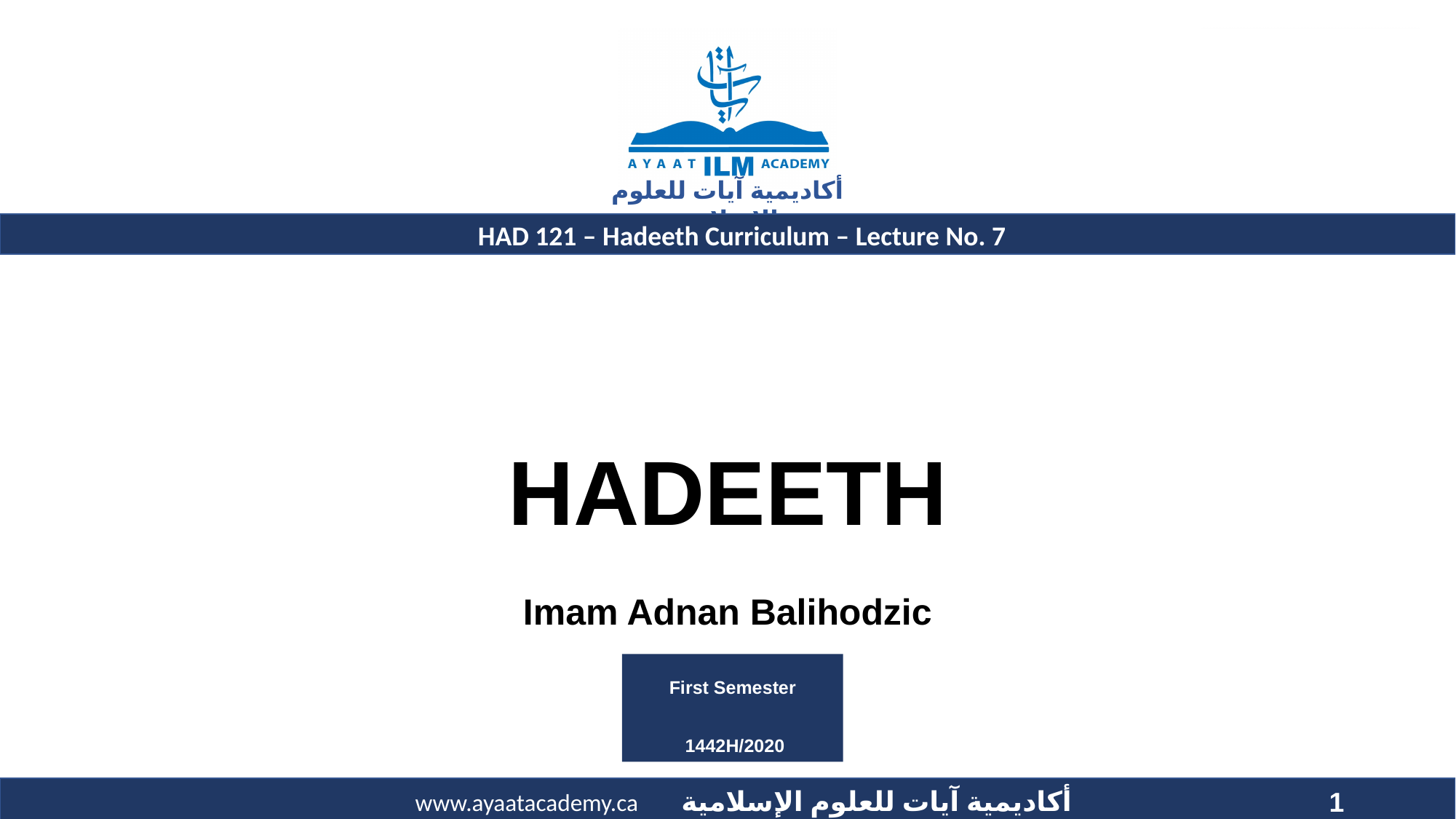

HAD 121 – Hadeeth Curriculum – Lecture No. 7
# HADEETH
Imam Adnan Balihodzic
First Semester
1442H/2020
1